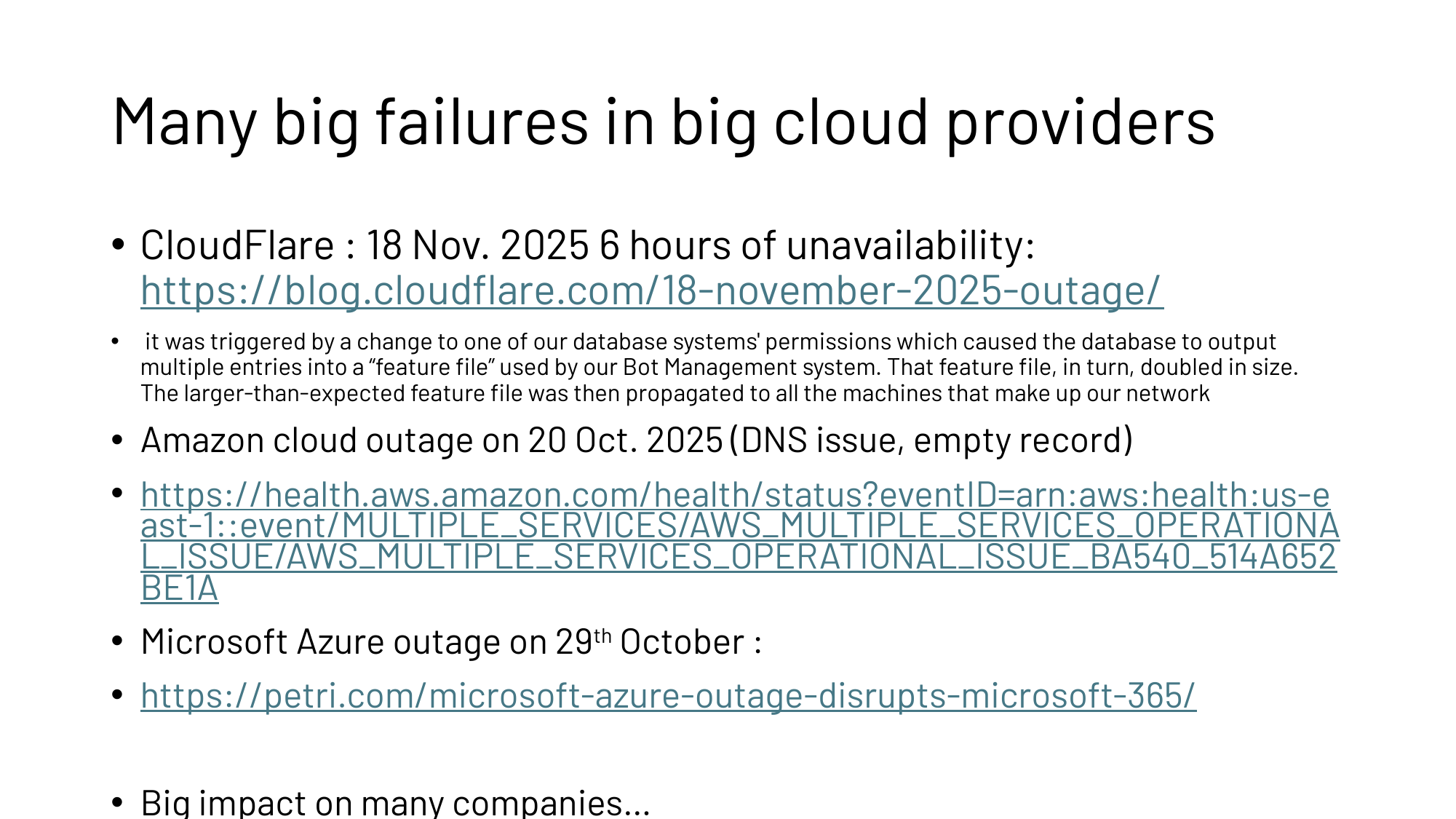

# Many big failures in big cloud providers
CloudFlare : 18 Nov. 2025 6 hours of unavailability: https://blog.cloudflare.com/18-november-2025-outage/
 it was triggered by a change to one of our database systems' permissions which caused the database to output multiple entries into a “feature file” used by our Bot Management system. That feature file, in turn, doubled in size. The larger-than-expected feature file was then propagated to all the machines that make up our network
Amazon cloud outage on 20 Oct. 2025 (DNS issue, empty record)
https://health.aws.amazon.com/health/status?eventID=arn:aws:health:us-east-1::event/MULTIPLE_SERVICES/AWS_MULTIPLE_SERVICES_OPERATIONAL_ISSUE/AWS_MULTIPLE_SERVICES_OPERATIONAL_ISSUE_BA540_514A652BE1A
Microsoft Azure outage on 29th October :
https://petri.com/microsoft-azure-outage-disrupts-microsoft-365/

Big impact on many companies…